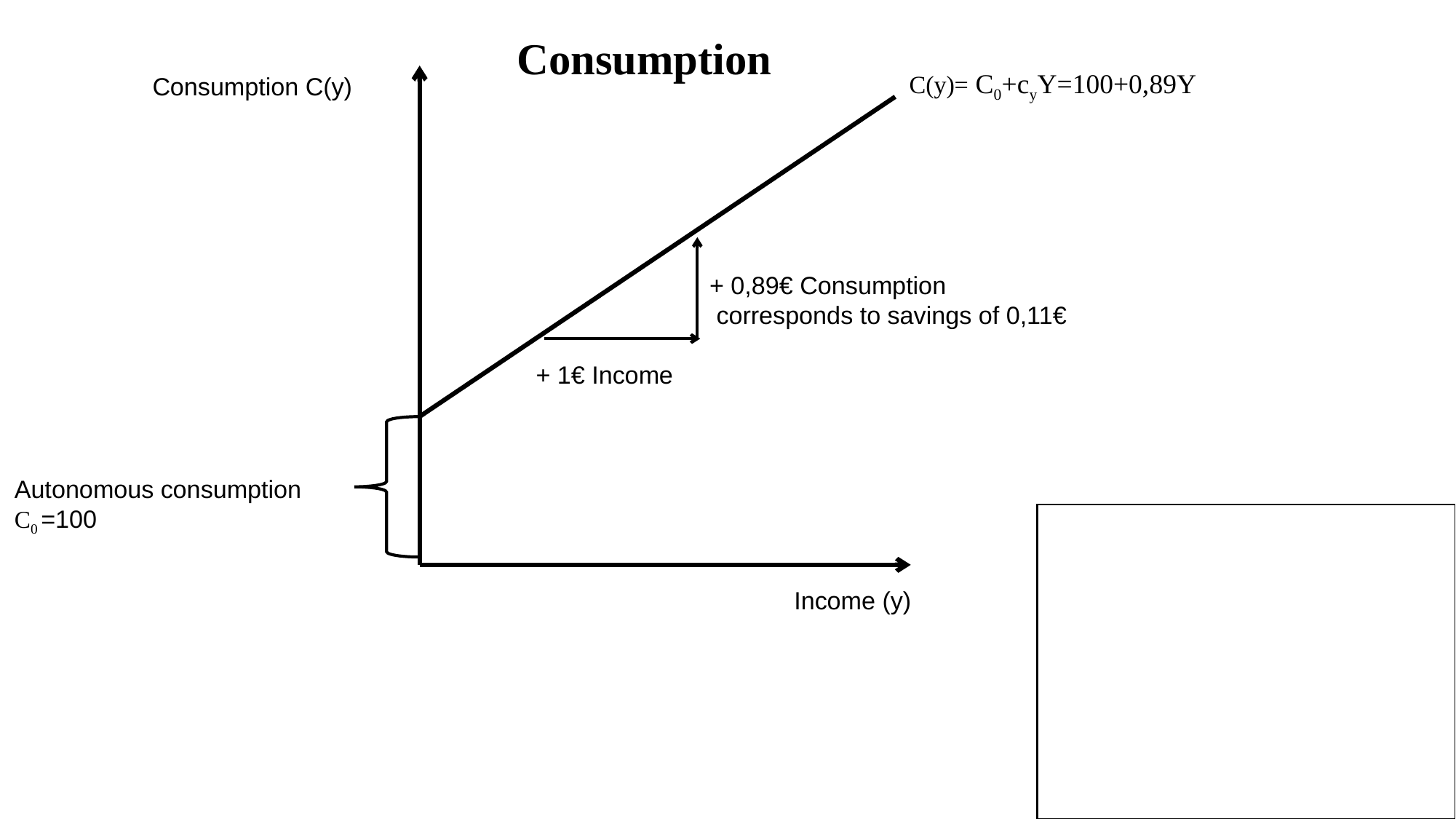

Consumption
C(y)= C0+cyY=100+0,89Y
Consumption C(y)
+ 0,89€ Consumption
 corresponds to savings of 0,11€
+ 1€ Income

Autonomous consumption
C0 =100

Income (y)